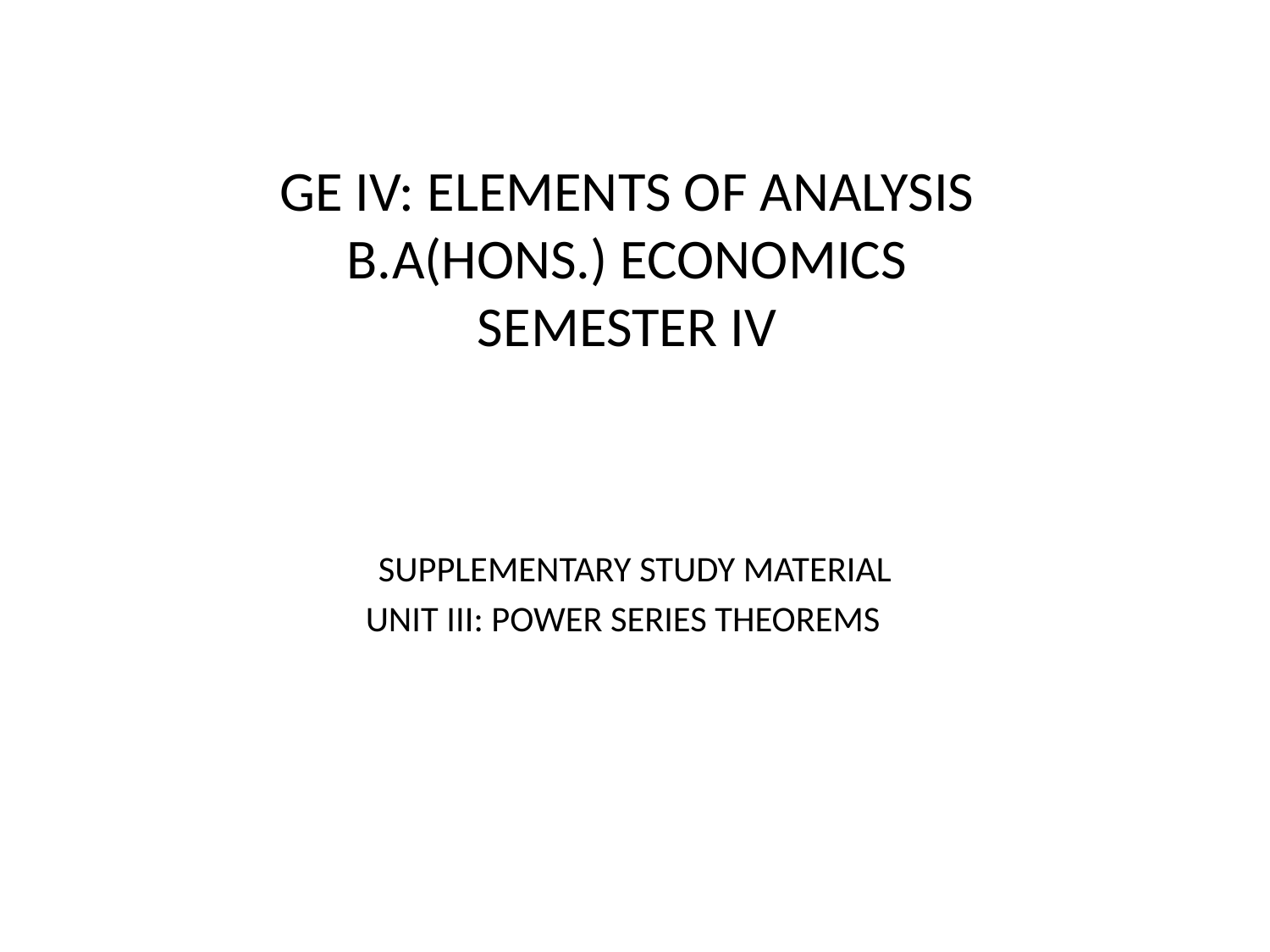

# GE IV: ELEMENTS OF ANALYSIS B.A(HONS.) ECONOMICS SEMESTER IV
SUPPLEMENTARY STUDY MATERIAL
UNIT III: POWER SERIES THEOREMS